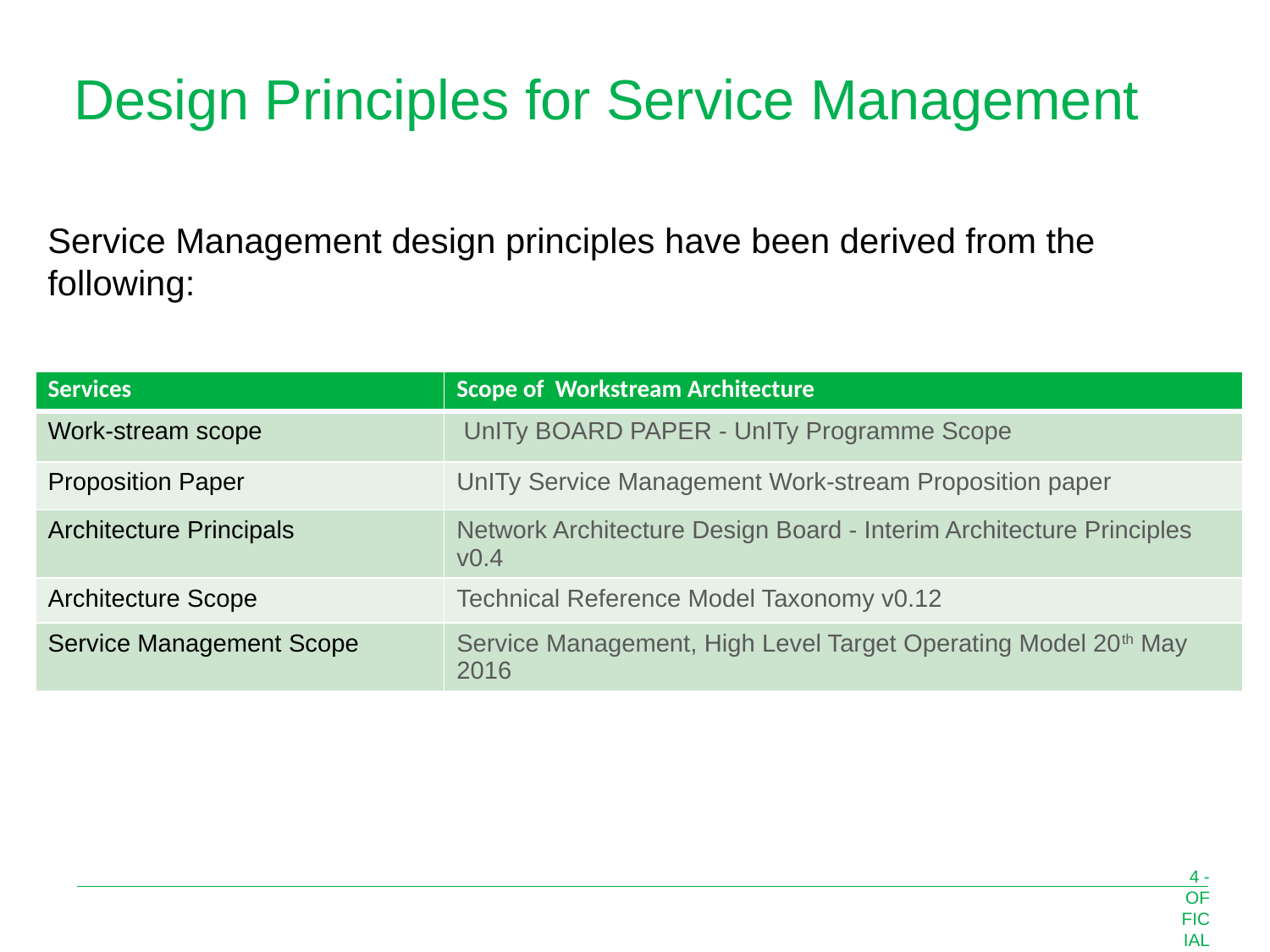

# Design Principles for Service Management
Service Management design principles have been derived from the following:
| Services | Scope of Workstream Architecture |
| --- | --- |
| Work-stream scope | UnITy BOARD PAPER - UnITy Programme Scope |
| Proposition Paper | UnITy Service Management Work-stream Proposition paper |
| Architecture Principals | Network Architecture Design Board - Interim Architecture Principles v0.4 |
| Architecture Scope | Technical Reference Model Taxonomy v0.12 |
| Service Management Scope | Service Management, High Level Target Operating Model 20th May 2016 |
4 - OFFICIAL